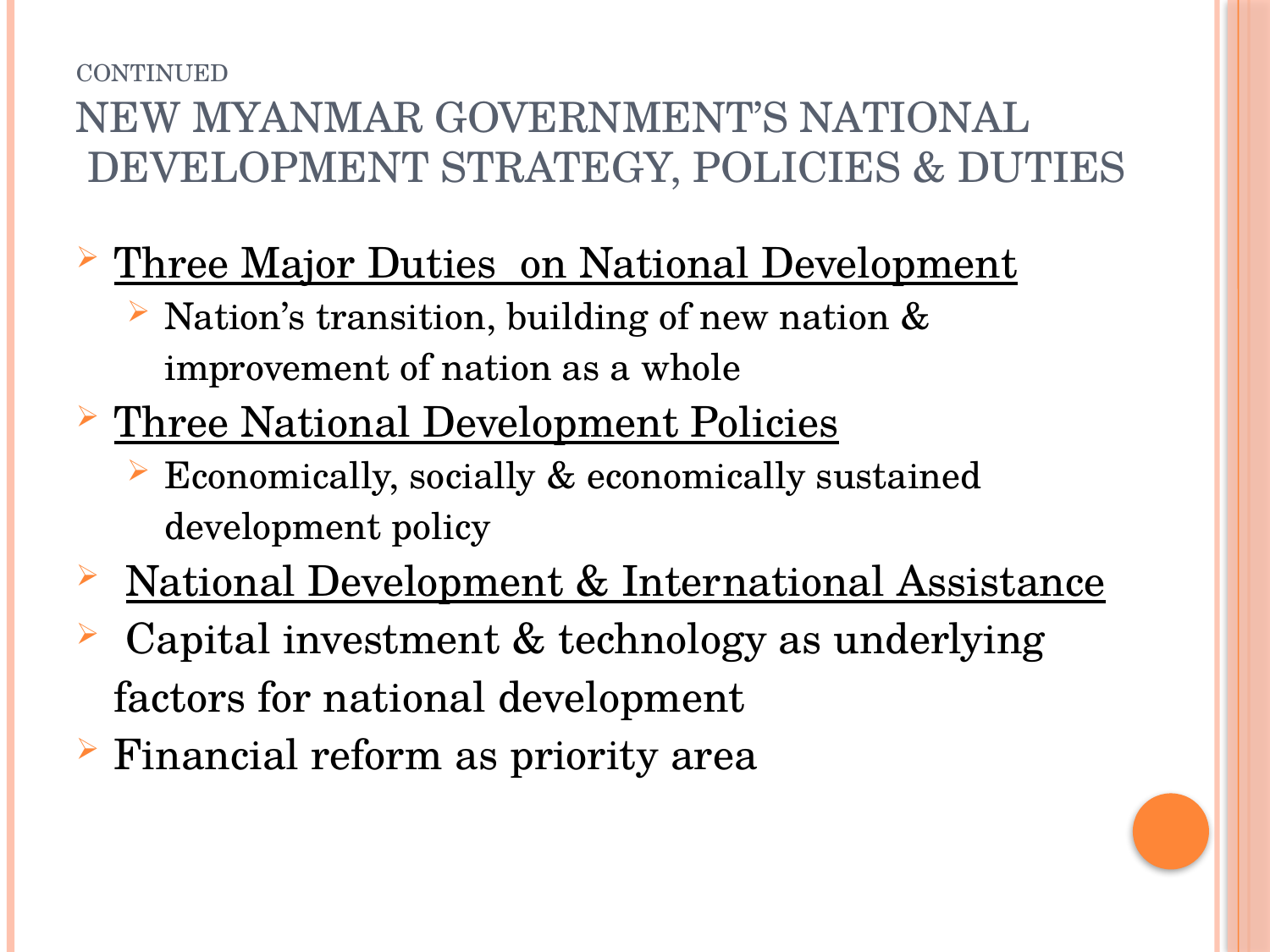

# Continued New Myanmar Government’s National Development Strategy, Policies & Duties
Three Major Duties  on National Development
Nation’s transition, building of new nation & improvement of nation as a whole
Three National Development Policies
Economically, socially & economically sustained development policy
 National Development & International Assistance
 Capital investment & technology as underlying factors for national development
Financial reform as priority area